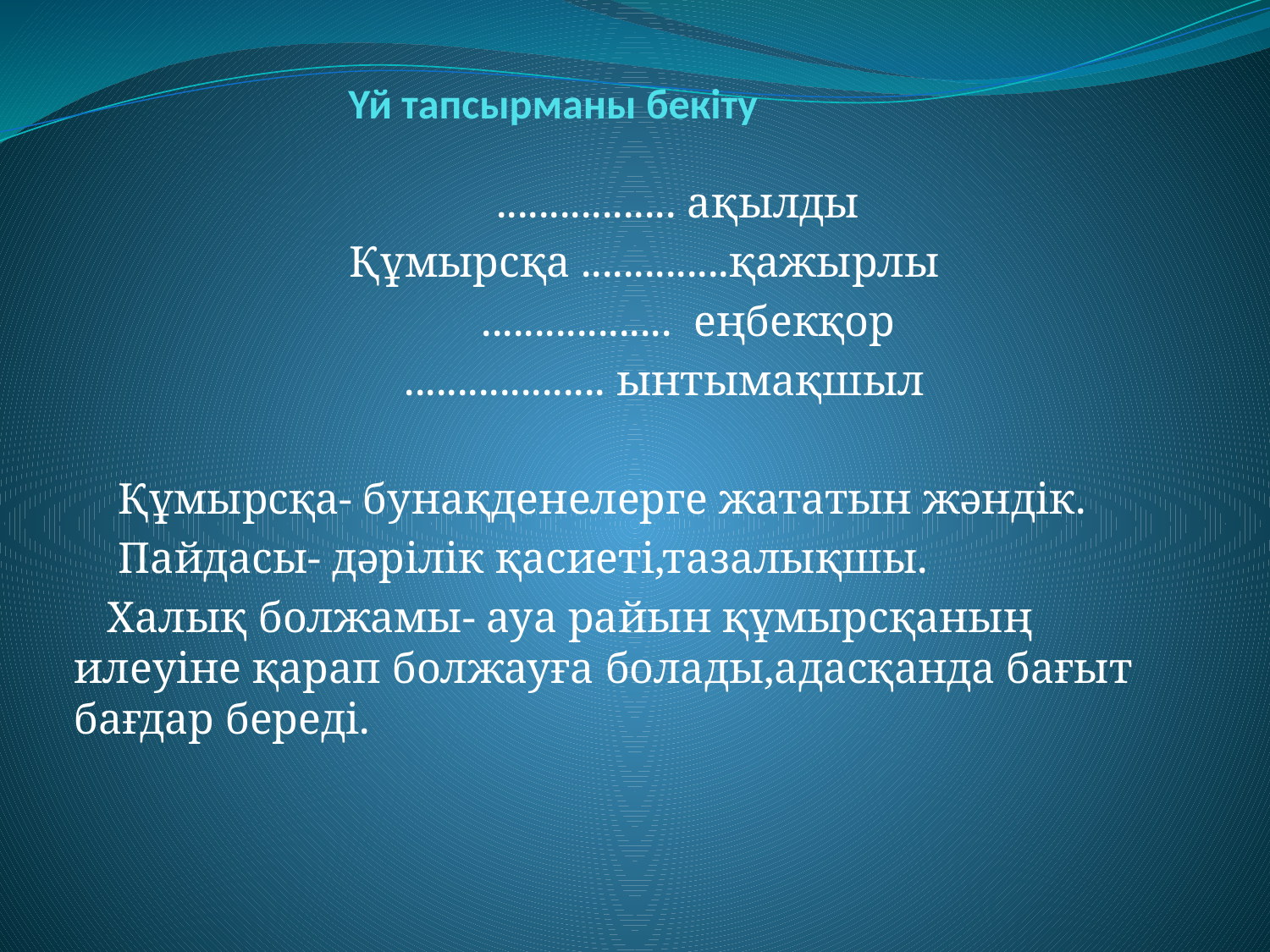

# Үй тапсырманы бекіту
                                                         ................. ақылды
                         Құмырсқа ..............қажырлы
                                     ..................  еңбекқор
                              ................... ынтымақшыл

    Құмырсқа- бунақденелерге жататын жәндік.
    Пайдасы- дәрілік қасиеті,тазалықшы.
   Халық болжамы- ауа райын құмырсқаның илеуіне қарап болжауға болады,адасқанда бағыт бағдар береді.